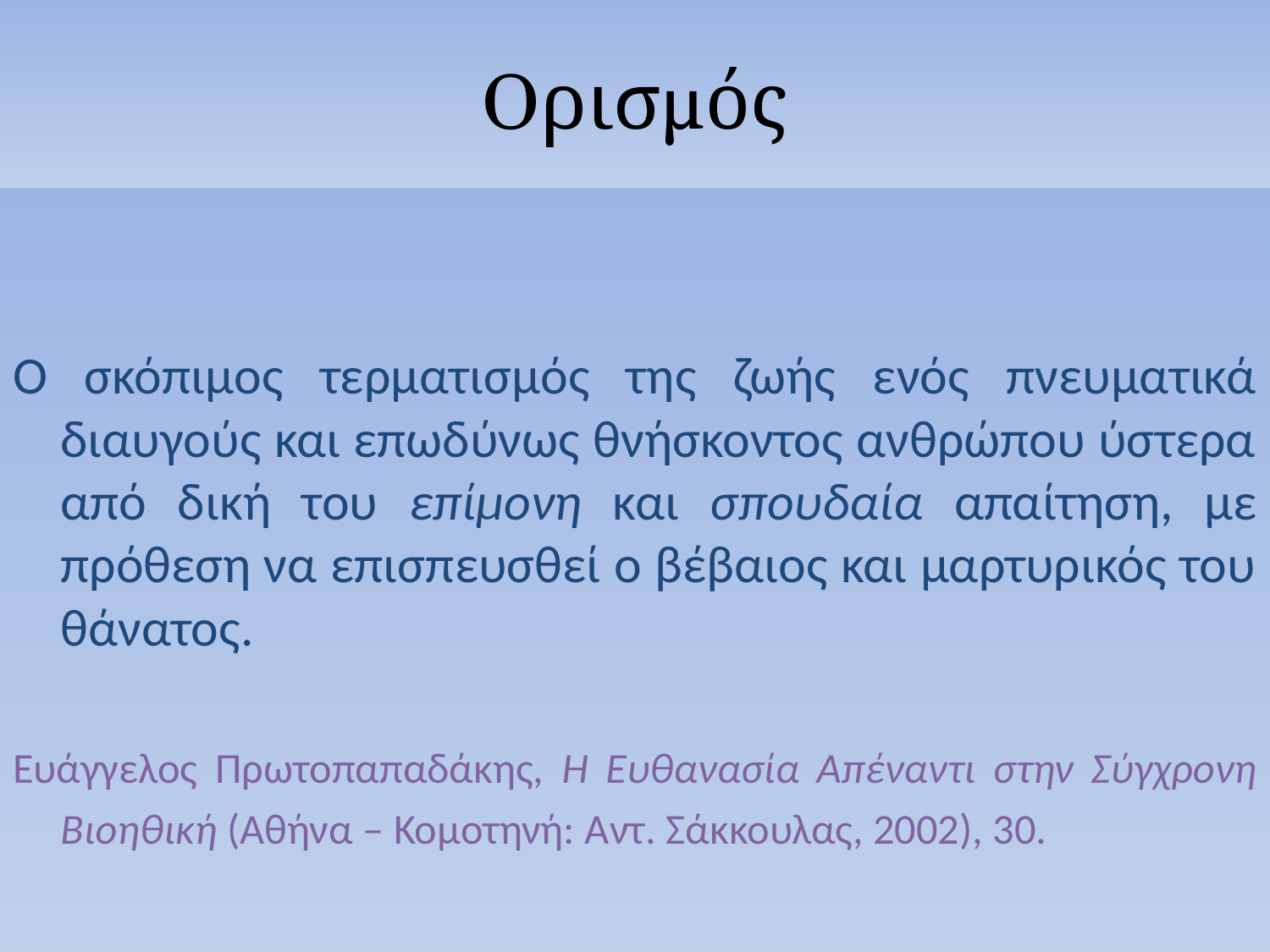

# Ορισμός

Ο σκόπιμος τερματισμός της ζωής ενός πνευματικά διαυγούς και επωδύνως θνήσκοντος ανθρώπου ύστερα από δική του επίμονη και σπουδαία απαίτηση, με πρόθεση να επισπευσθεί ο βέβαιος και μαρτυρικός του θάνατος.

Ευάγγελος Πρωτοπαπαδάκης, Η Ευθανασία Απέναντι στην Σύγχρονη Βιοηθική (Αθήνα – Κομοτηνή: Αντ. Σάκκουλας, 2002), 30.